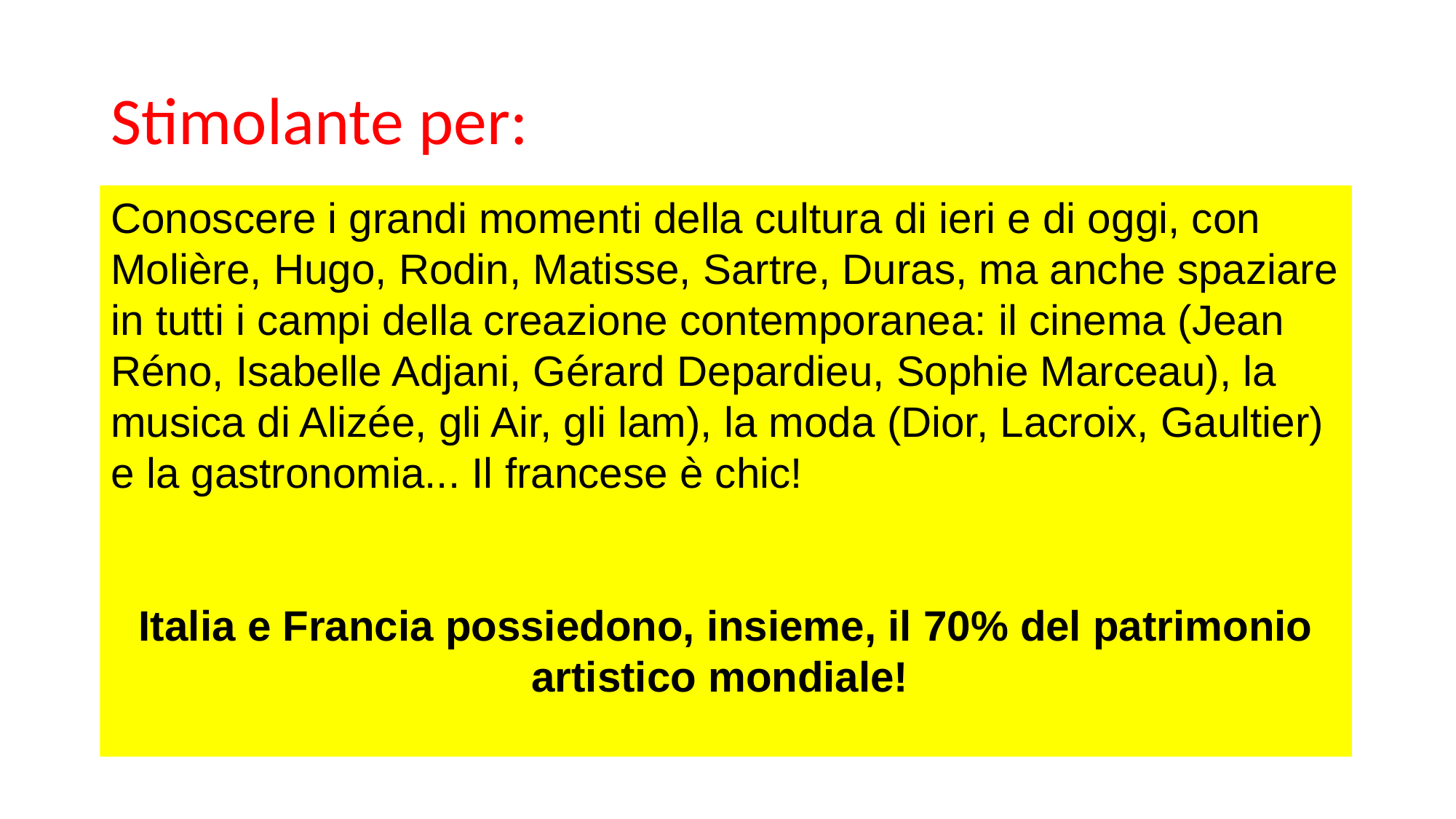

# Stimolante per:
Conoscere i grandi momenti della cultura di ieri e di oggi, con Molière, Hugo, Rodin, Matisse, Sartre, Duras, ma anche spaziare in tutti i campi della creazione contemporanea: il cinema (Jean Réno, Isabelle Adjani, Gérard Depardieu, Sophie Marceau), la musica di Alizée, gli Air, gli lam), la moda (Dior, Lacroix, Gaultier) e la gastronomia... Il francese è chic!

Italia e Francia possiedono, insieme, il 70% del patrimonio artistico mondiale!